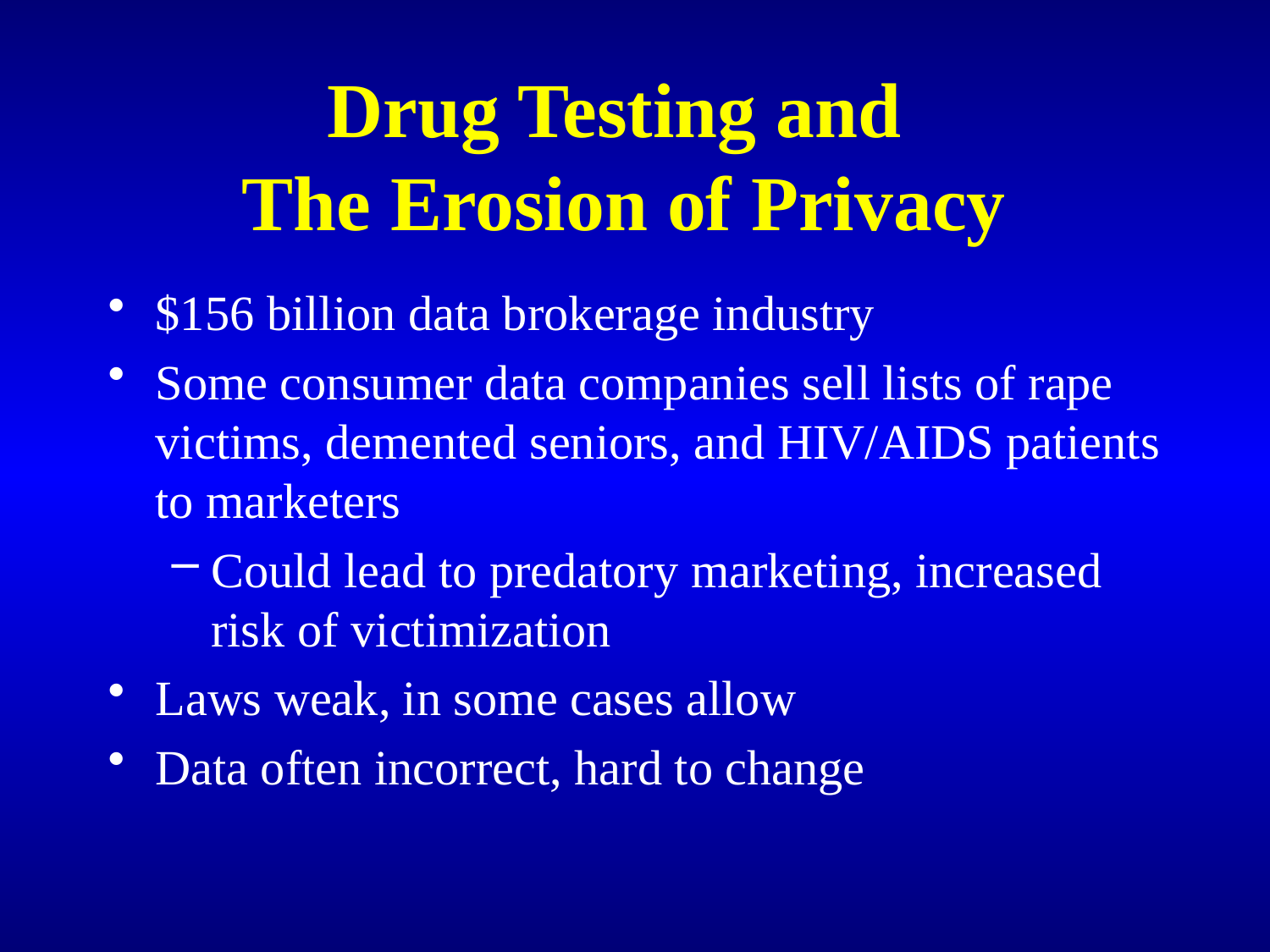

# Drug Testing and The Erosion of Privacy
$156 billion data brokerage industry
Some consumer data companies sell lists of rape victims, demented seniors, and HIV/AIDS patients to marketers
Could lead to predatory marketing, increased risk of victimization
Laws weak, in some cases allow
Data often incorrect, hard to change